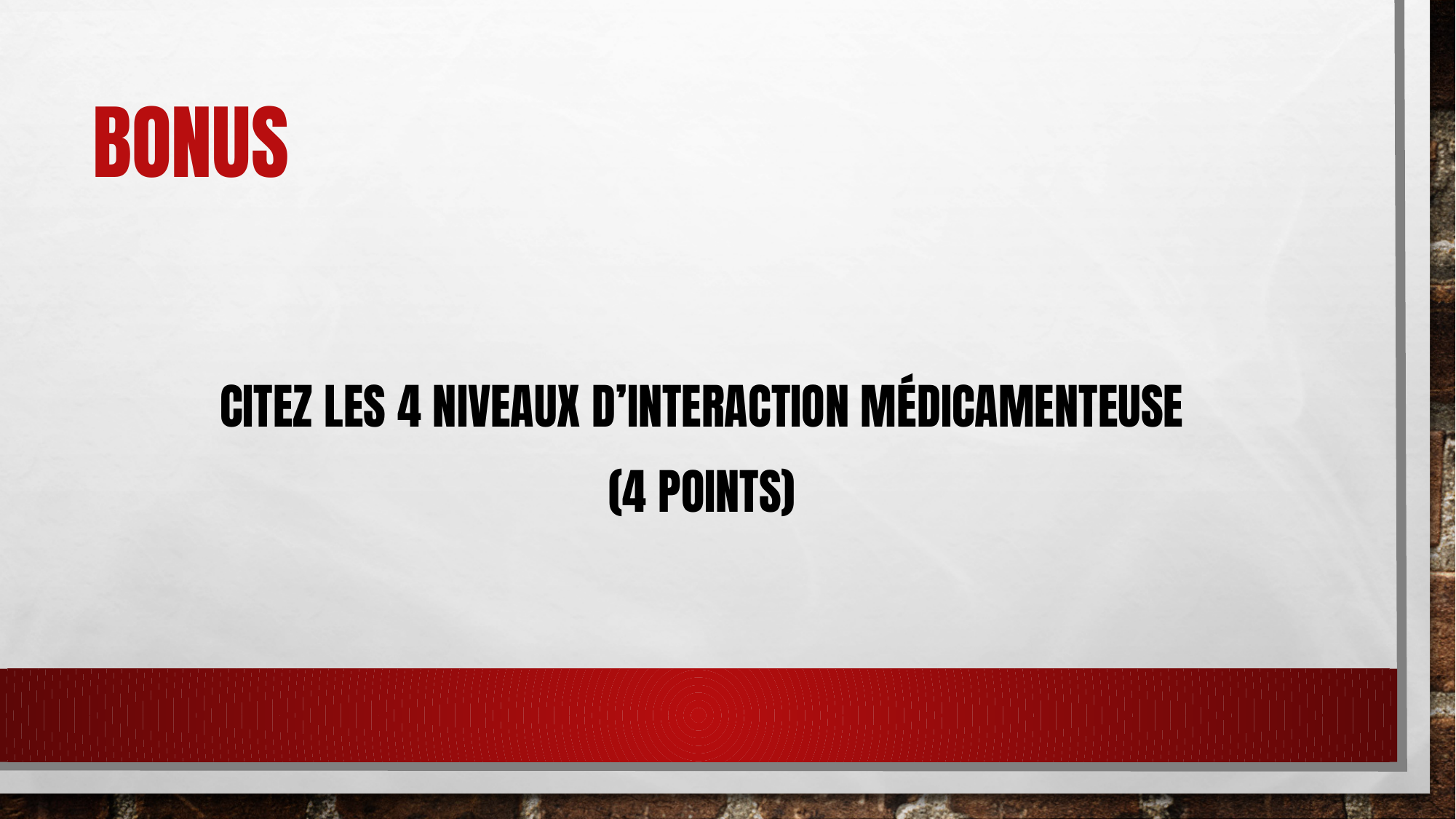

# Bonus
Citez les 4 niveaux d’interaction médicamenteuse
(4 points)